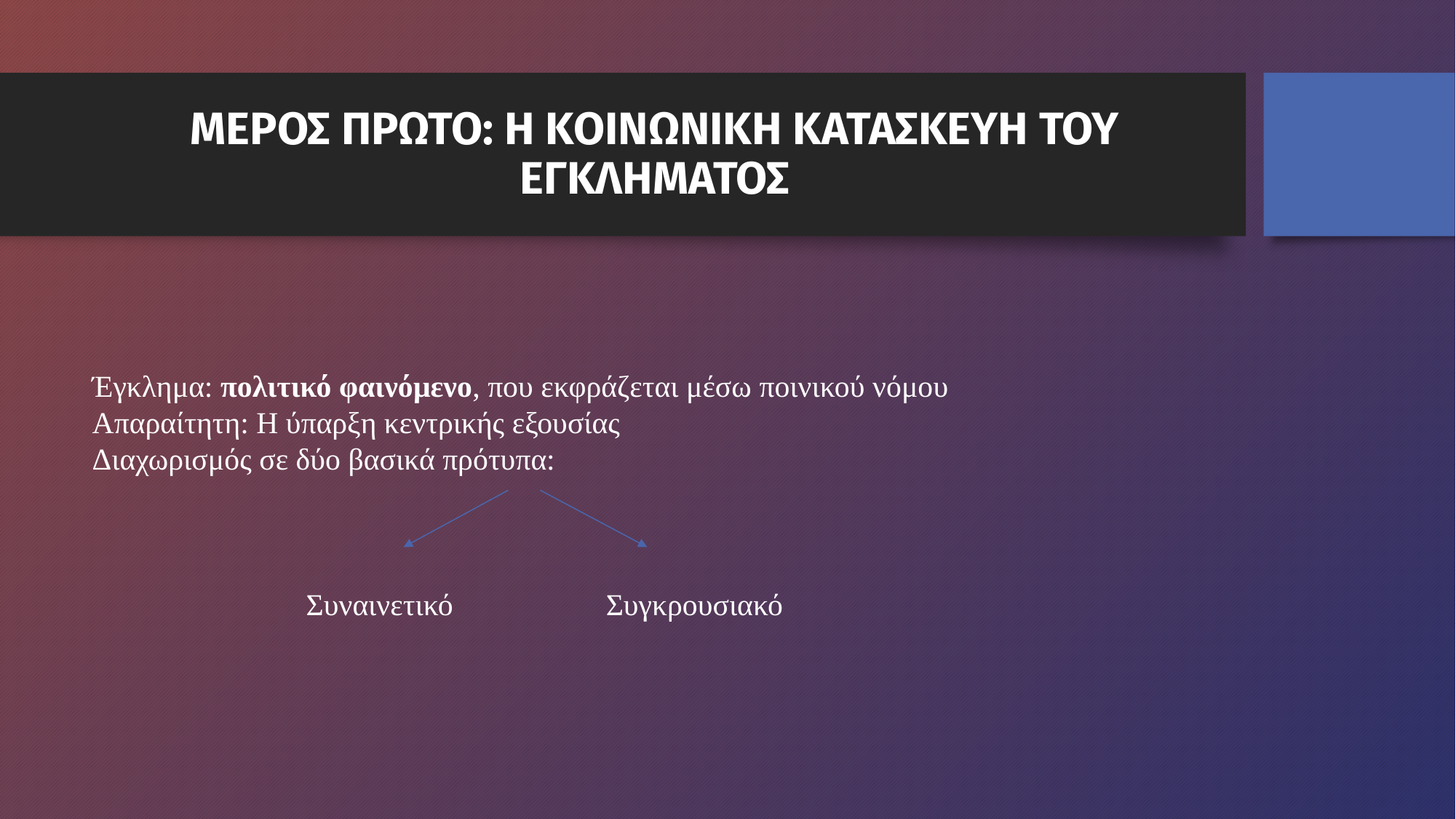

# ΜΕΡΟΣ ΠΡΩΤΟ: Η ΚΟΙΝΩΝΙΚΗ ΚΑΤΑΣΚΕΥΗ ΤΟΥ ΕΓΚΛΗΜΑΤΟΣ
Έγκλημα: πολιτικό φαινόμενο, που εκφράζεται μέσω ποινικού νόμου
Απαραίτητη: Η ύπαρξη κεντρικής εξουσίας
Διαχωρισμός σε δύο βασικά πρότυπα:

                            Συναινετικό                    Συγκρουσιακό